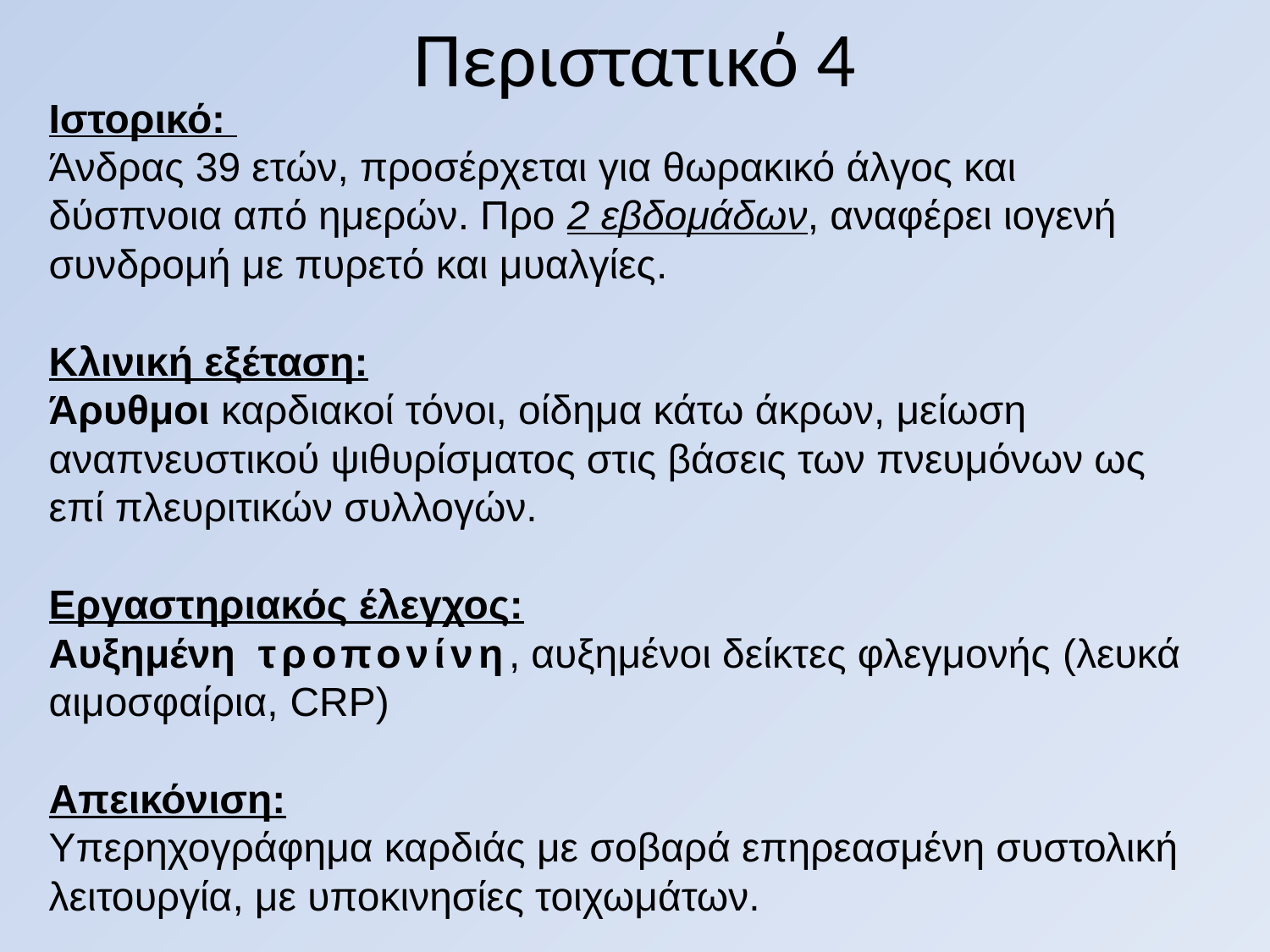

# Περιστατικό 4
Ιστορικό:
Άνδρας 39 ετών, προσέρχεται για θωρακικό άλγος και δύσπνοια από ημερών. Προ 2 εβδομάδων, αναφέρει ιογενή συνδρομή με πυρετό και μυαλγίες.

Κλινική εξέταση:
Άρυθμοι καρδιακοί τόνοι, οίδημα κάτω άκρων, μείωση αναπνευστικού ψιθυρίσματος στις βάσεις των πνευμόνων ως επί πλευριτικών συλλογών.

Εργαστηριακός έλεγχος:
Αυξημένη  τροπονίνη, αυξημένοι δείκτες φλεγμονής (λευκά αιμοσφαίρια, CRP)

Απεικόνιση:
Υπερηχογράφημα καρδιάς με σοβαρά επηρεασμένη συστολική λειτουργία, με υποκινησίες τοιχωμάτων.